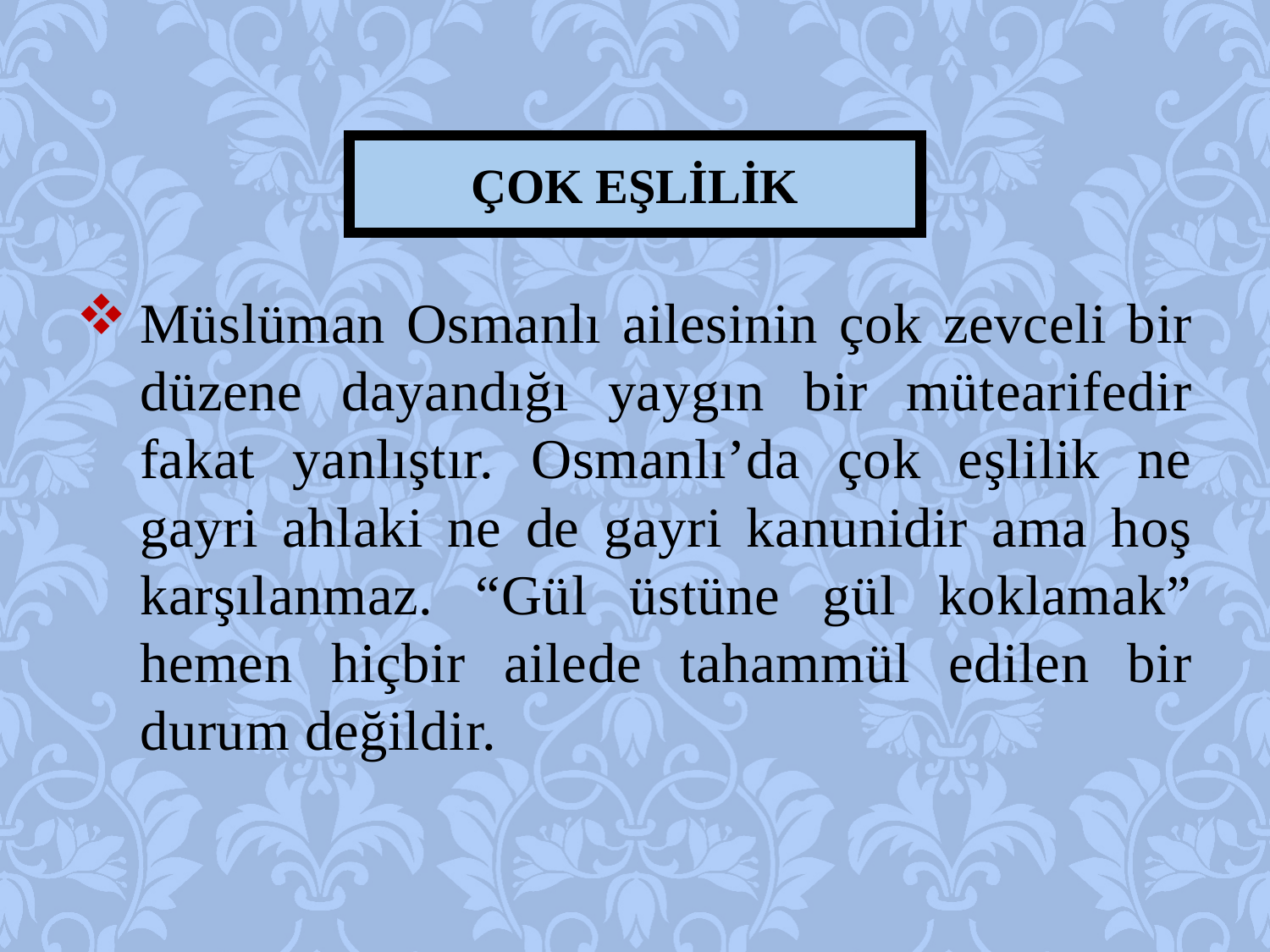

# Çok eşlİlİk
Müslüman Osmanlı ailesinin çok zevceli bir düzene dayandığı yaygın bir mütearifedir fakat yanlıştır. Osmanlı’da çok eşlilik ne gayri ahlaki ne de gayri kanunidir ama hoş karşılanmaz. “Gül üstüne gül koklamak” hemen hiçbir ailede tahammül edilen bir durum değildir.